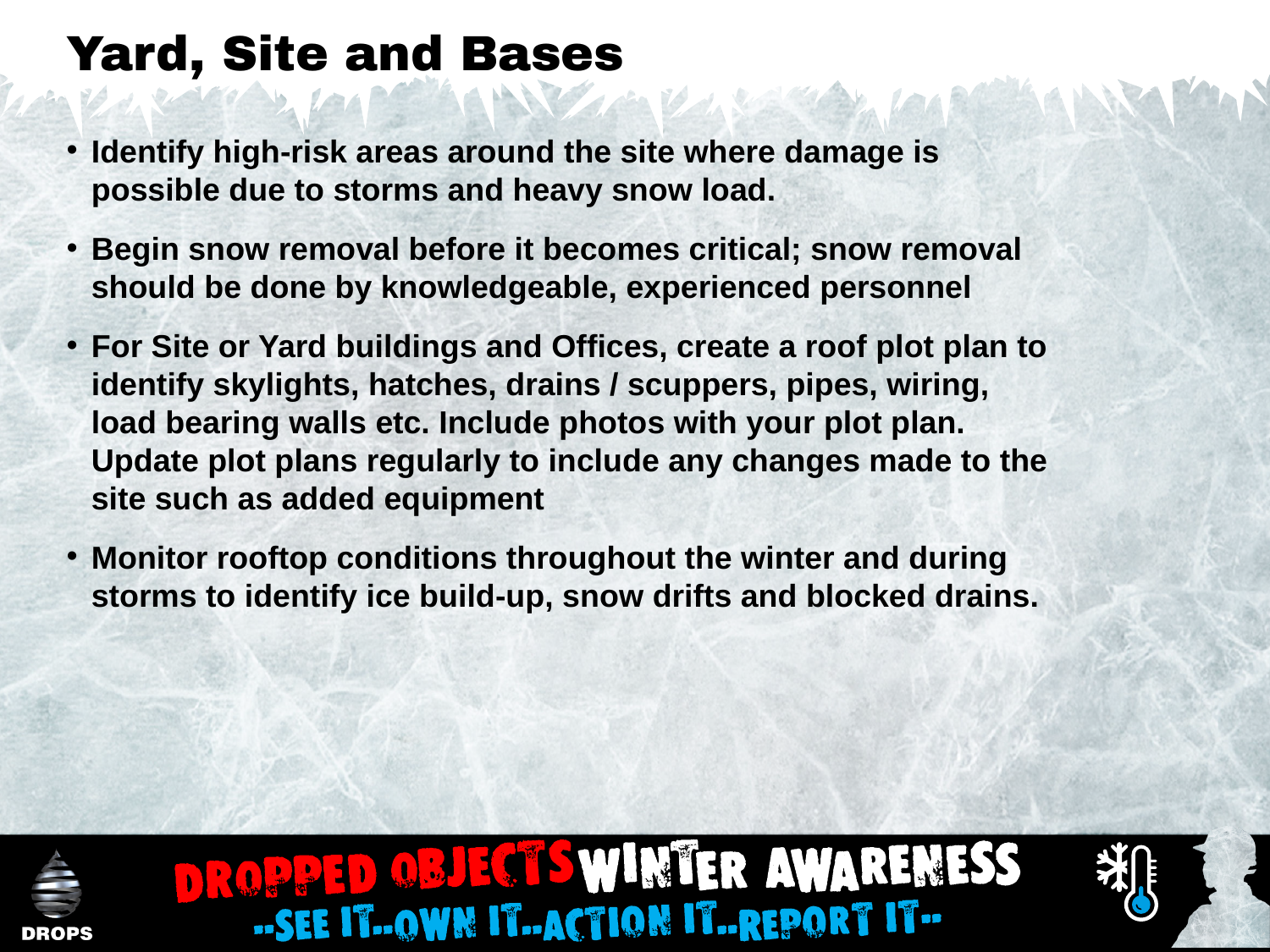

Yard, Site and Bases
Identify high-risk areas around the site where damage is possible due to storms and heavy snow load.
Begin snow removal before it becomes critical; snow removal should be done by knowledgeable, experienced personnel
For Site or Yard buildings and Offices, create a roof plot plan to identify skylights, hatches, drains / scuppers, pipes, wiring, load bearing walls etc. Include photos with your plot plan. Update plot plans regularly to include any changes made to the site such as added equipment
Monitor rooftop conditions throughout the winter and during storms to identify ice build-up, snow drifts and blocked drains.